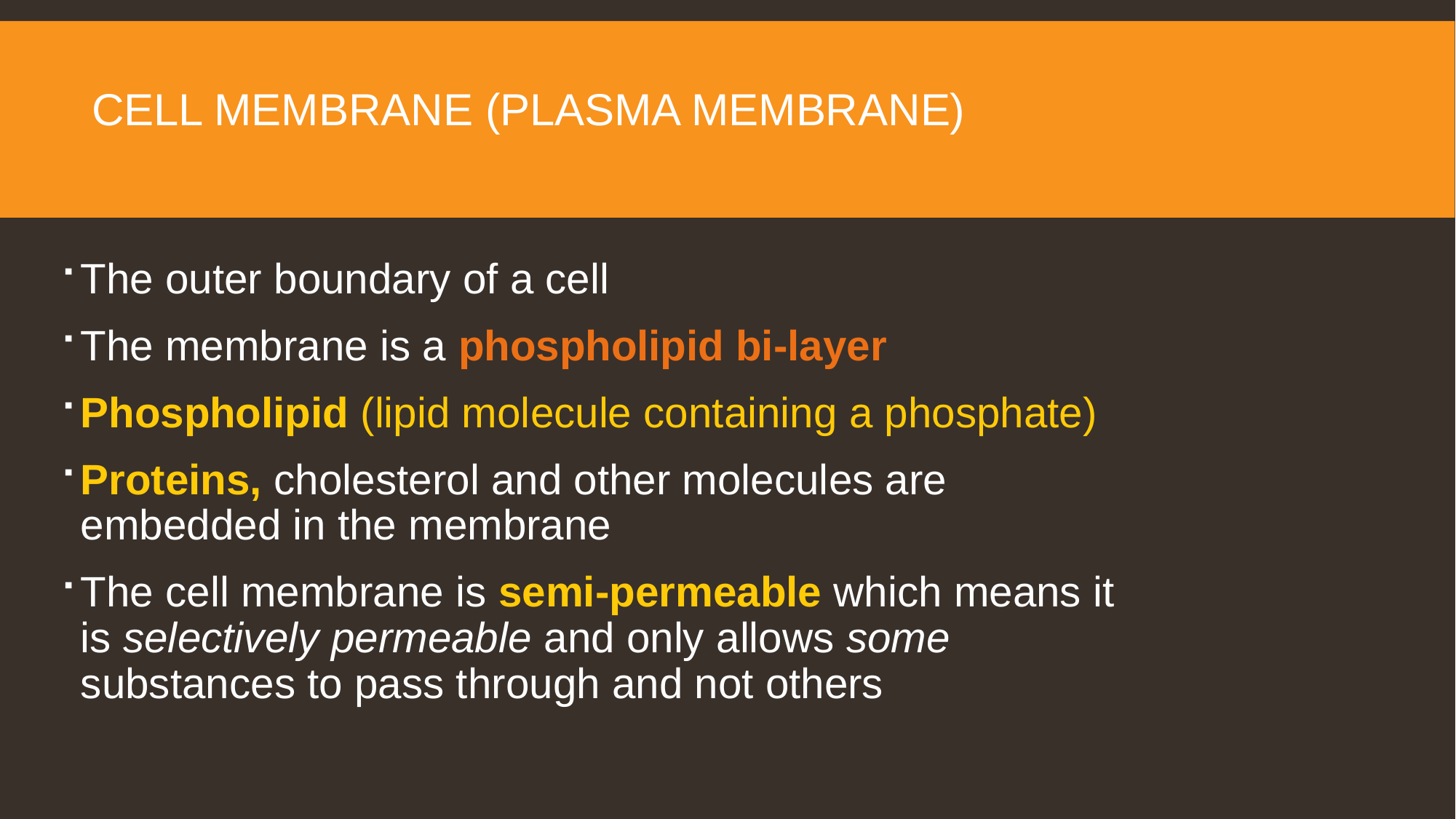

# Cell Membrane (plasma membrane)
The outer boundary of a cell
The membrane is a phospholipid bi-layer
Phospholipid (lipid molecule containing a phosphate)
Proteins, cholesterol and other molecules are embedded in the membrane
The cell membrane is semi-permeable which means it is selectively permeable and only allows some substances to pass through and not others